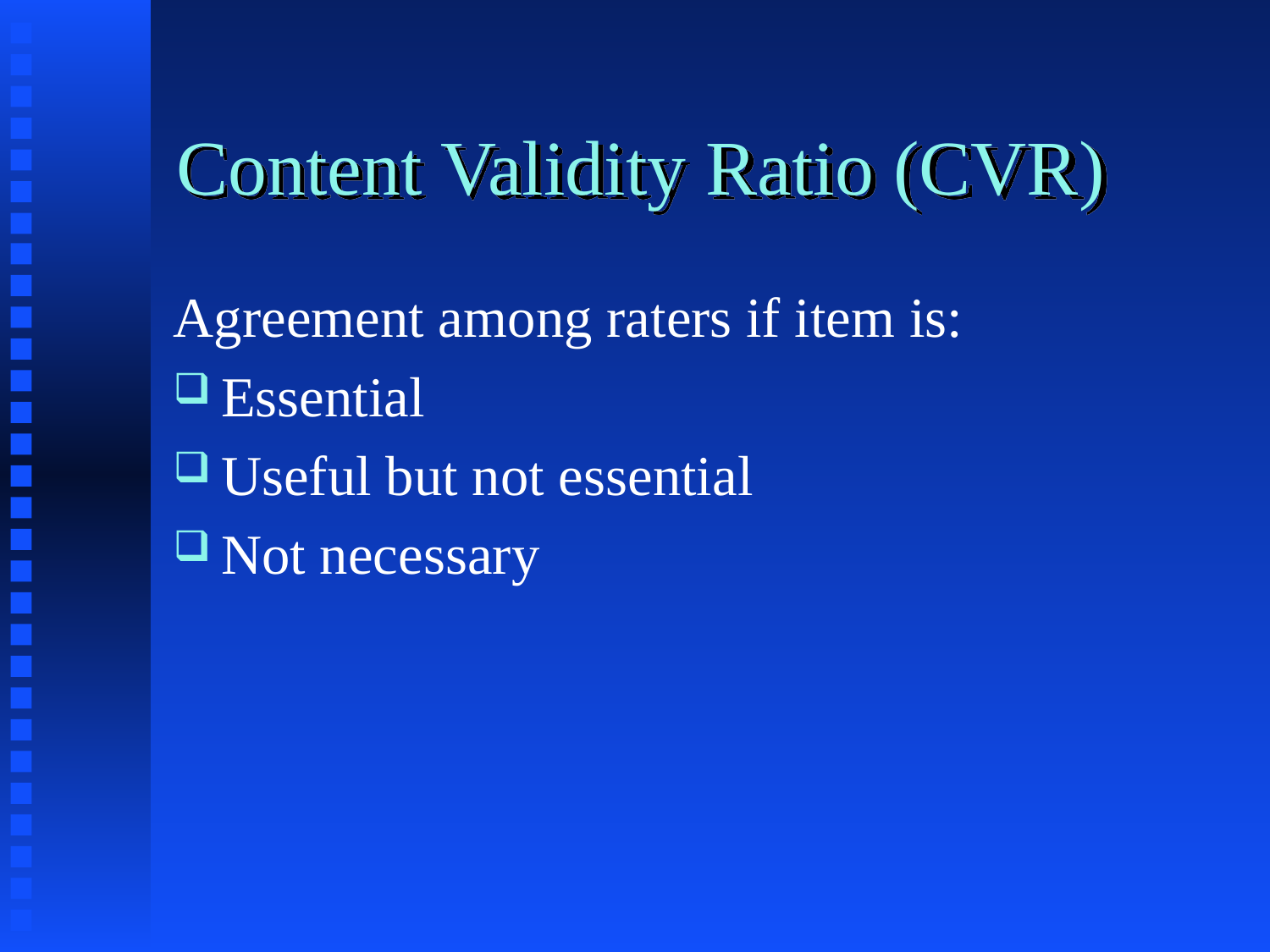

# Content Validity Ratio (CVR)
Agreement among raters if item is:
Essential
Useful but not essential
Not necessary